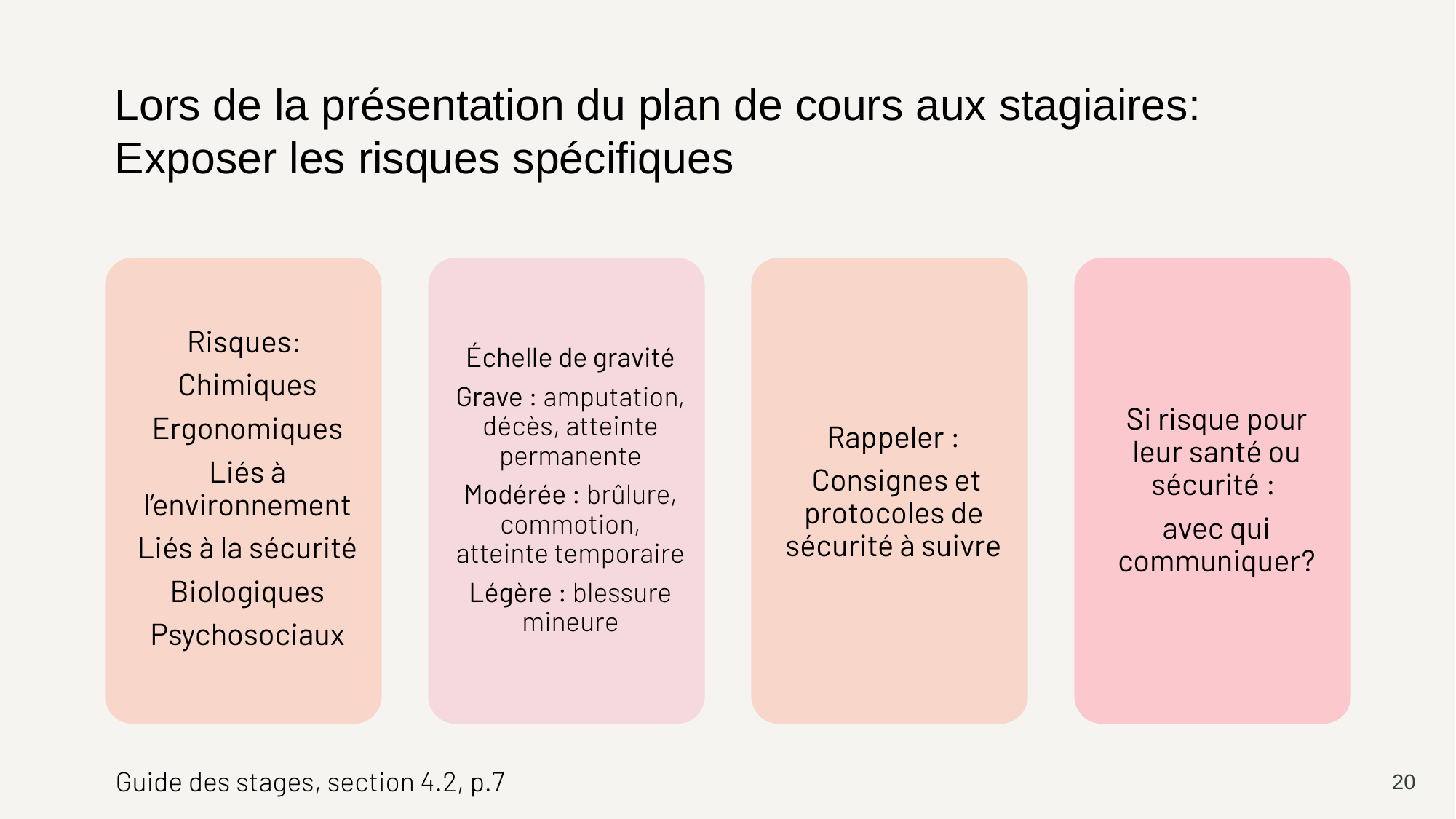

# Lors de la présentation du plan de cours aux stagiaires: Exposer les risques spécifiques

Risques:
Chimiques
Ergonomiques
Liés à l’environnement
Liés à la sécurité
Biologiques
Psychosociaux

Échelle de gravité
Grave : amputation, décès, atteinte permanente
Modérée : brûlure, commotion, atteinte temporaire
Légère : blessure mineure

Rappeler :
 Consignes et protocoles de sécurité à suivre

Si risque pour leur santé ou sécurité :
avec qui communiquer?
Guide des stages, section 4.2, p.7
20